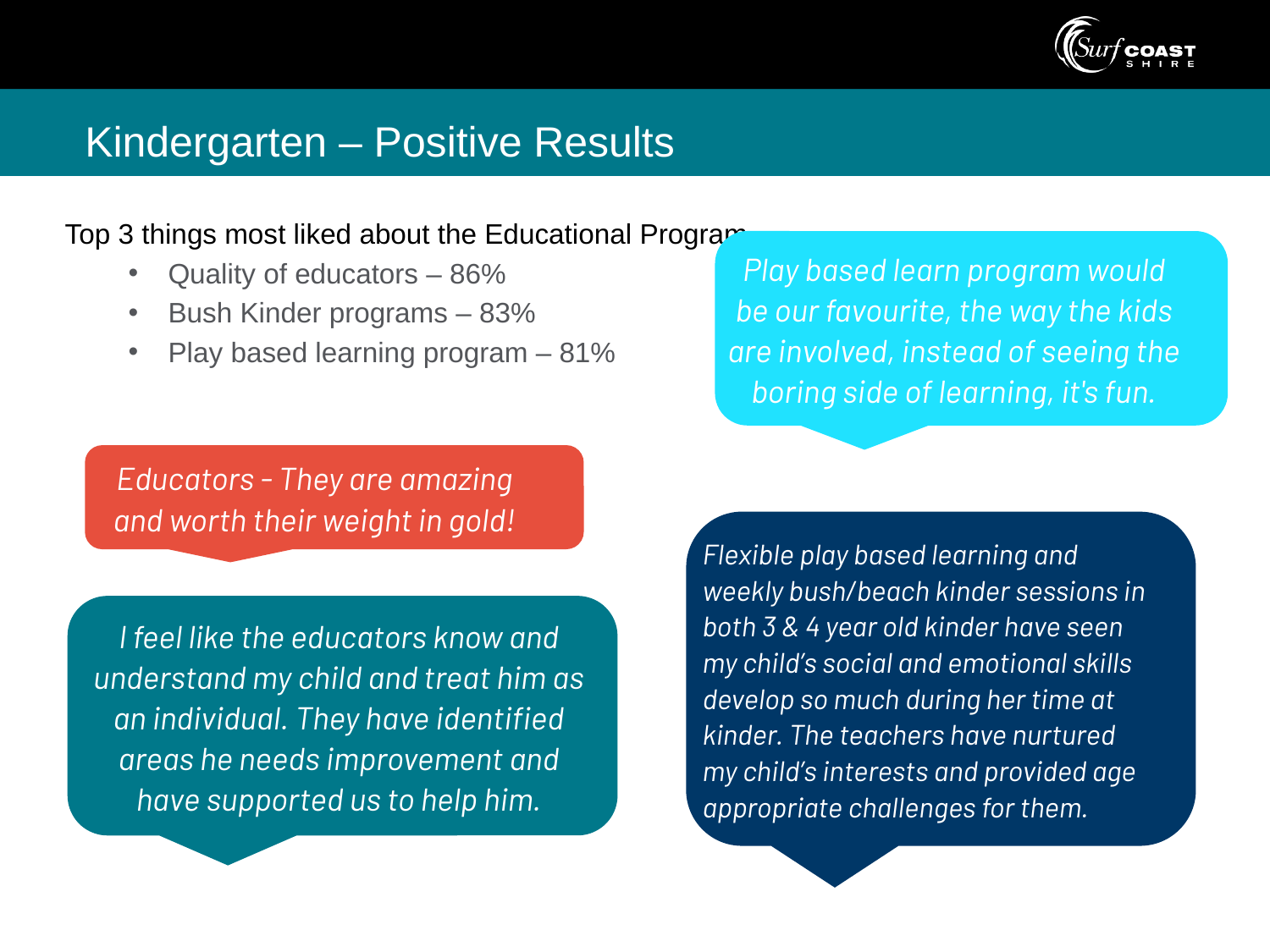

# Kindergarten – Positive Results
Top 3 things most liked about the Educational Program
Quality of educators – 86%
Bush Kinder programs – 83%
Play based learning program – 81%

Play based learn program would be our favourite, the way the kids are involved, instead of seeing the boring side of learning, it's fun.
Educators - They are amazing and worth their weight in gold!
Flexible play based learning and weekly bush/beach kinder sessions in both 3 & 4 year old kinder have seen my child’s social and emotional skills develop so much during her time at kinder. The teachers have nurtured my child’s interests and provided age appropriate challenges for them.
I feel like the educators know and understand my child and treat him as an individual. They have identified areas he needs improvement and have supported us to help him.